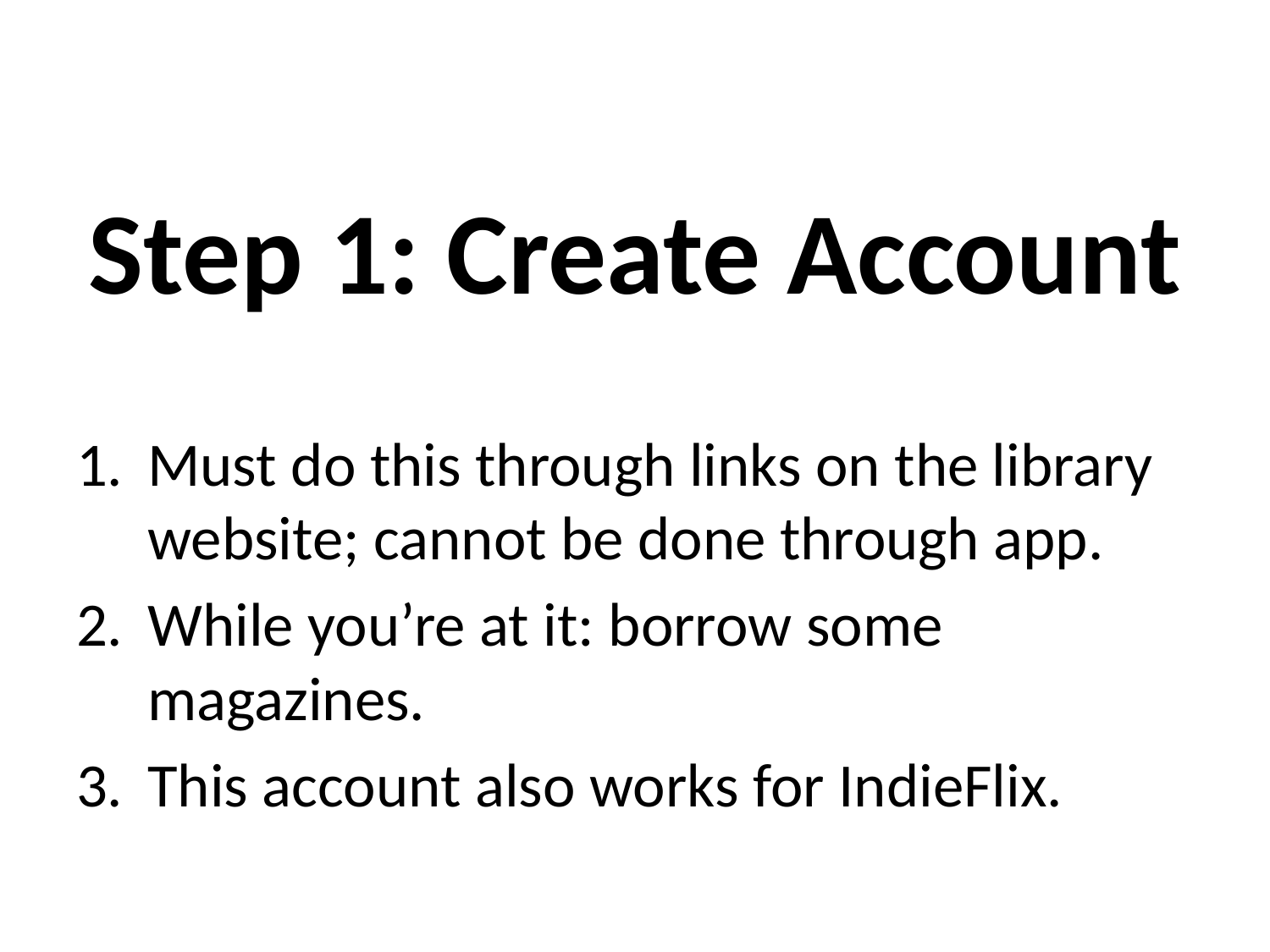

# Step 1: Create Account

Must do this through links on the library website; cannot be done through app.
While you’re at it: borrow some magazines.
This account also works for IndieFlix.